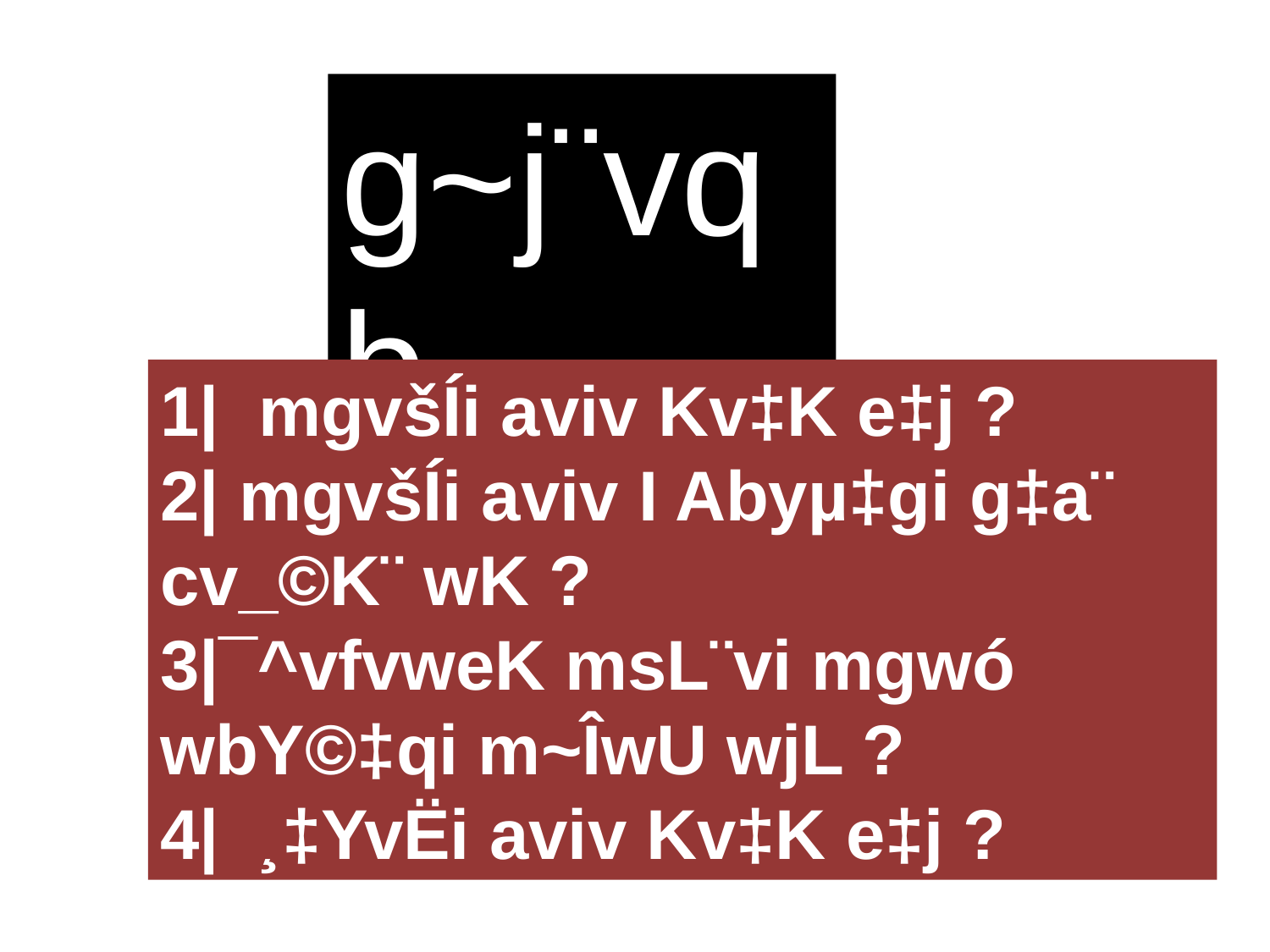

g~j¨vqb
1|  mgvšÍi aviv Kv‡K e‡j ?
2| mgvšÍi aviv I Abyµ‡gi g‡a¨ cv_©K¨ wK ?
3|¯^vfvweK msL¨vi mgwó wbY©‡qi m~ÎwU wjL ?
4|  ¸‡YvËi aviv Kv‡K e‡j ?